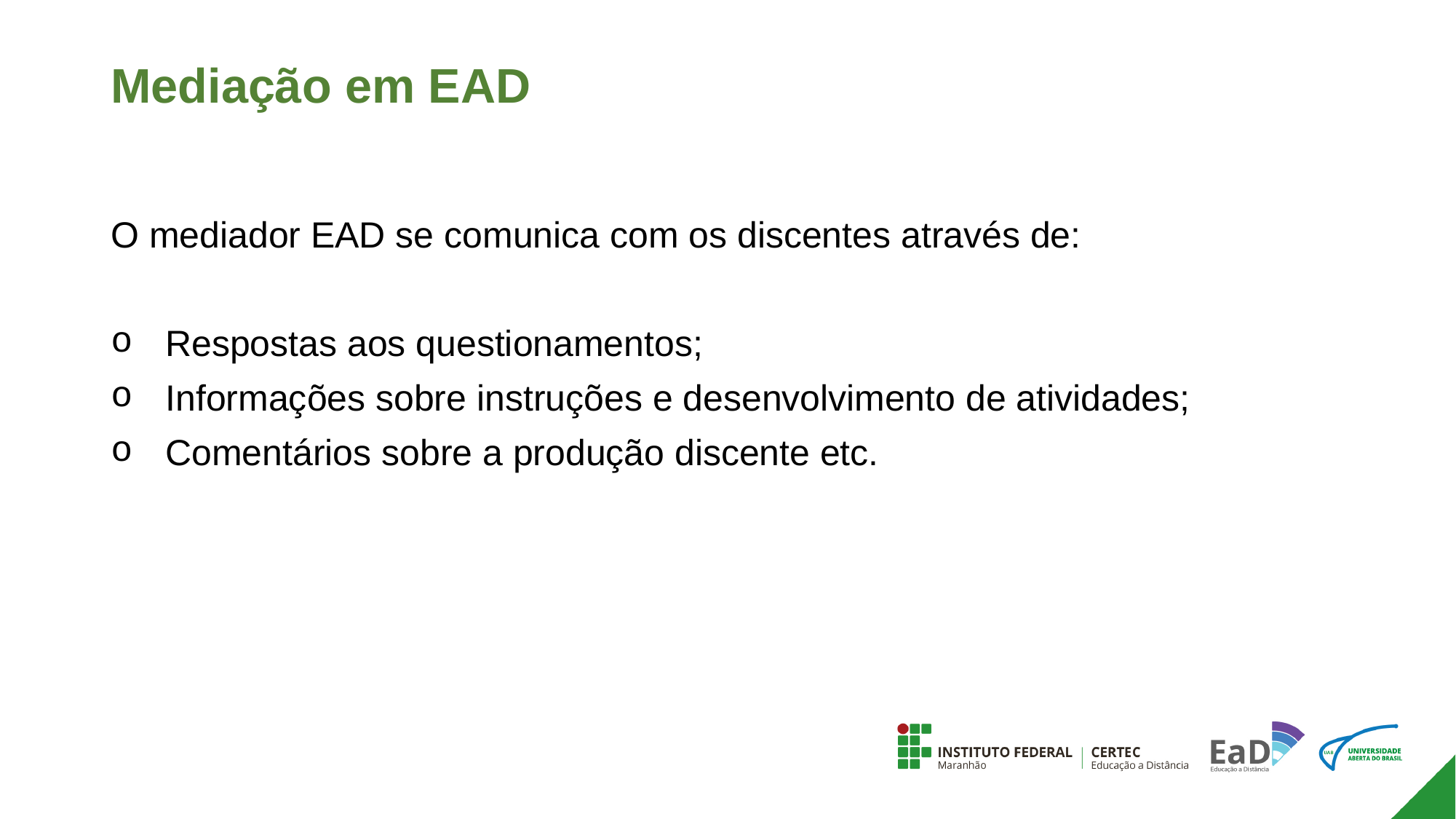

# Mediação em EAD

O mediador EAD se comunica com os discentes através de:

Respostas aos questionamentos;
Informações sobre instruções e desenvolvimento de atividades;
Comentários sobre a produção discente etc.